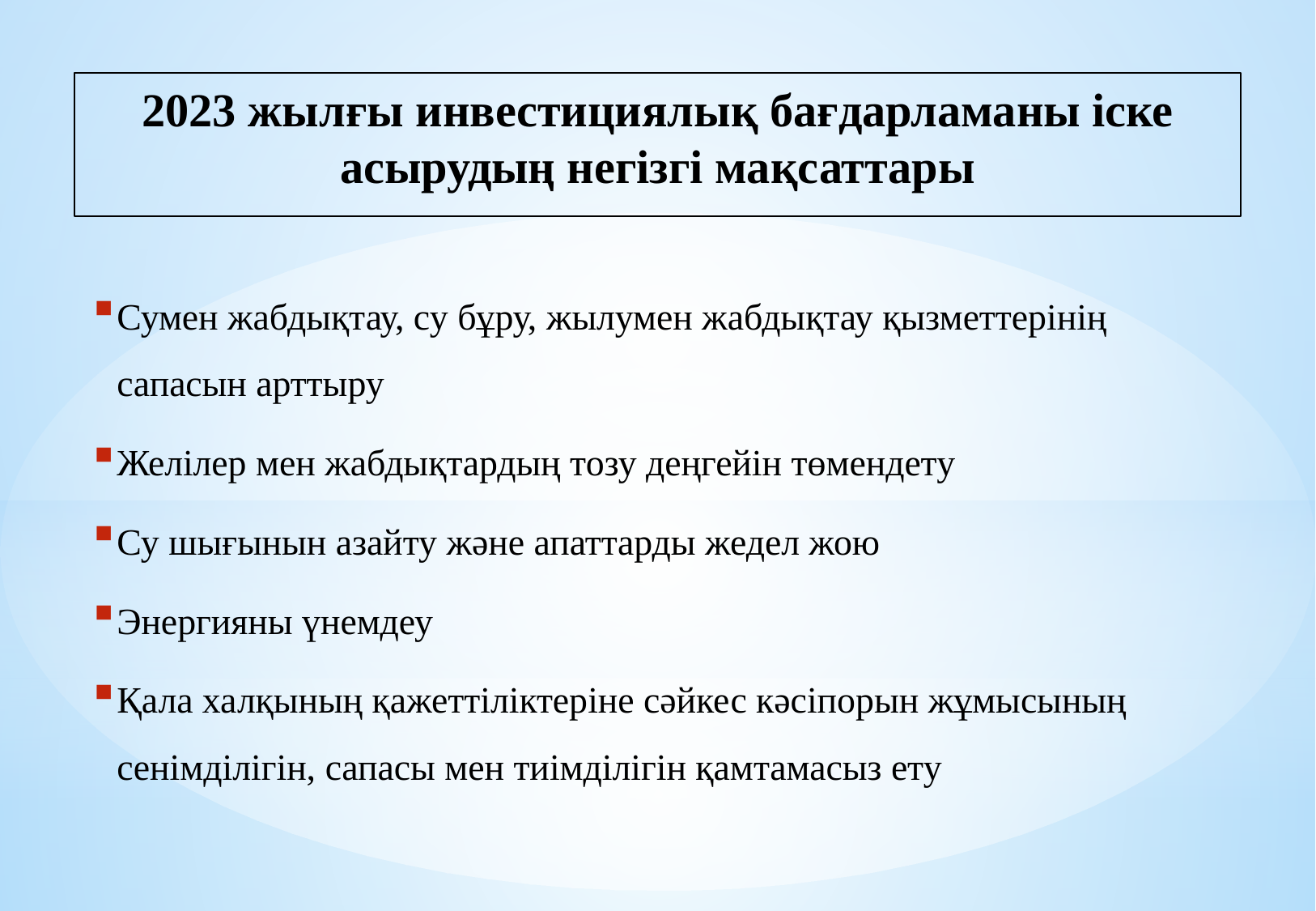

# 2023 жылғы инвестициялық бағдарламаны іске асырудың негізгі мақсаттары
Сумен жабдықтау, су бұру, жылумен жабдықтау қызметтерінің сапасын арттыру
Желілер мен жабдықтардың тозу деңгейін төмендету
Су шығынын азайту және апаттарды жедел жою
Энергияны үнемдеу
Қала халқының қажеттіліктеріне сәйкес кәсіпорын жұмысының сенімділігін, сапасы мен тиімділігін қамтамасыз ету